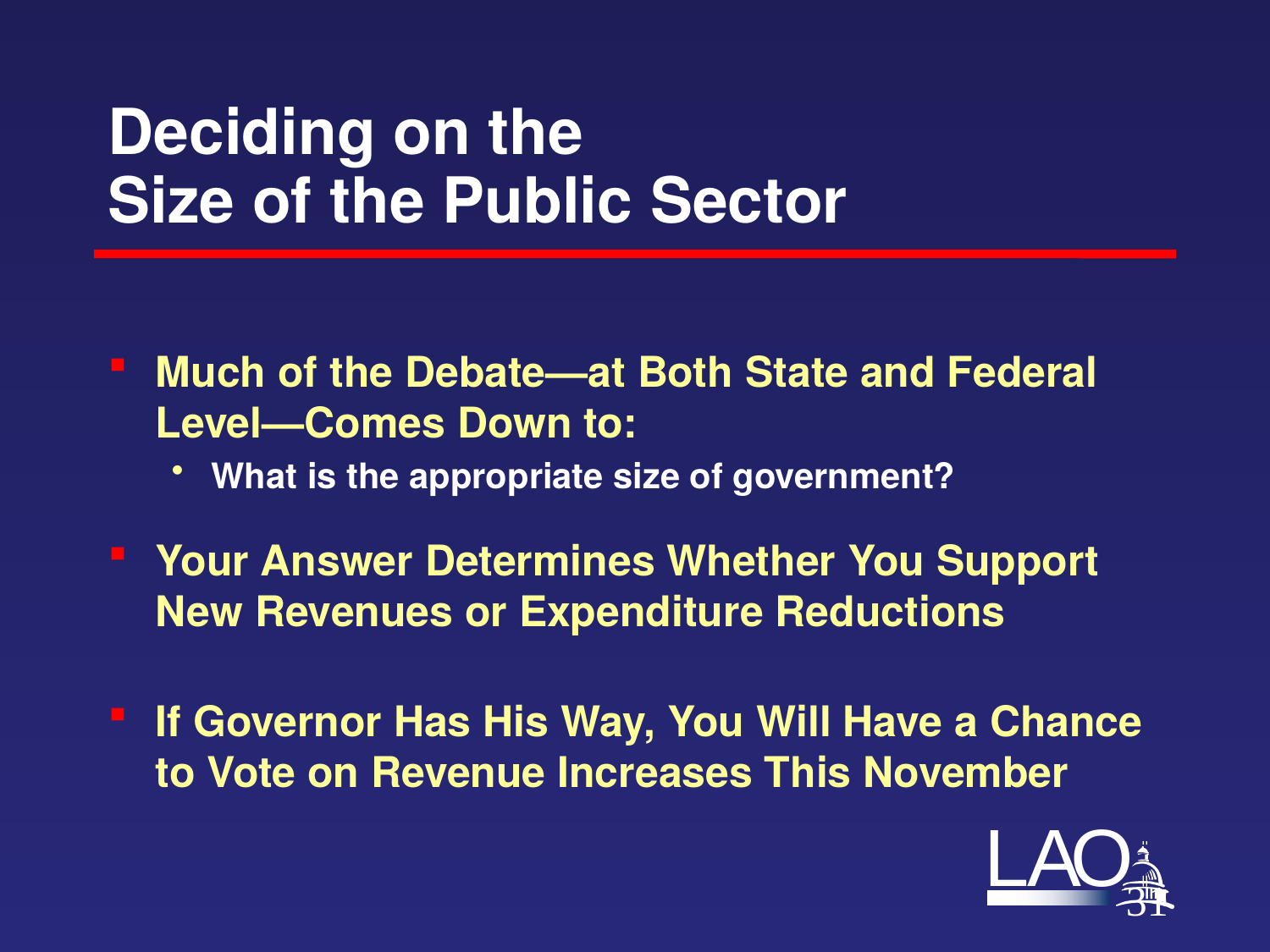

# Deciding on the Size of the Public Sector

Much of the Debate—at Both State and Federal Level—Comes Down to:
What is the appropriate size of government?

Your Answer Determines Whether You Support New Revenues or Expenditure Reductions

If Governor Has His Way, You Will Have a Chance to Vote on Revenue Increases This November
31